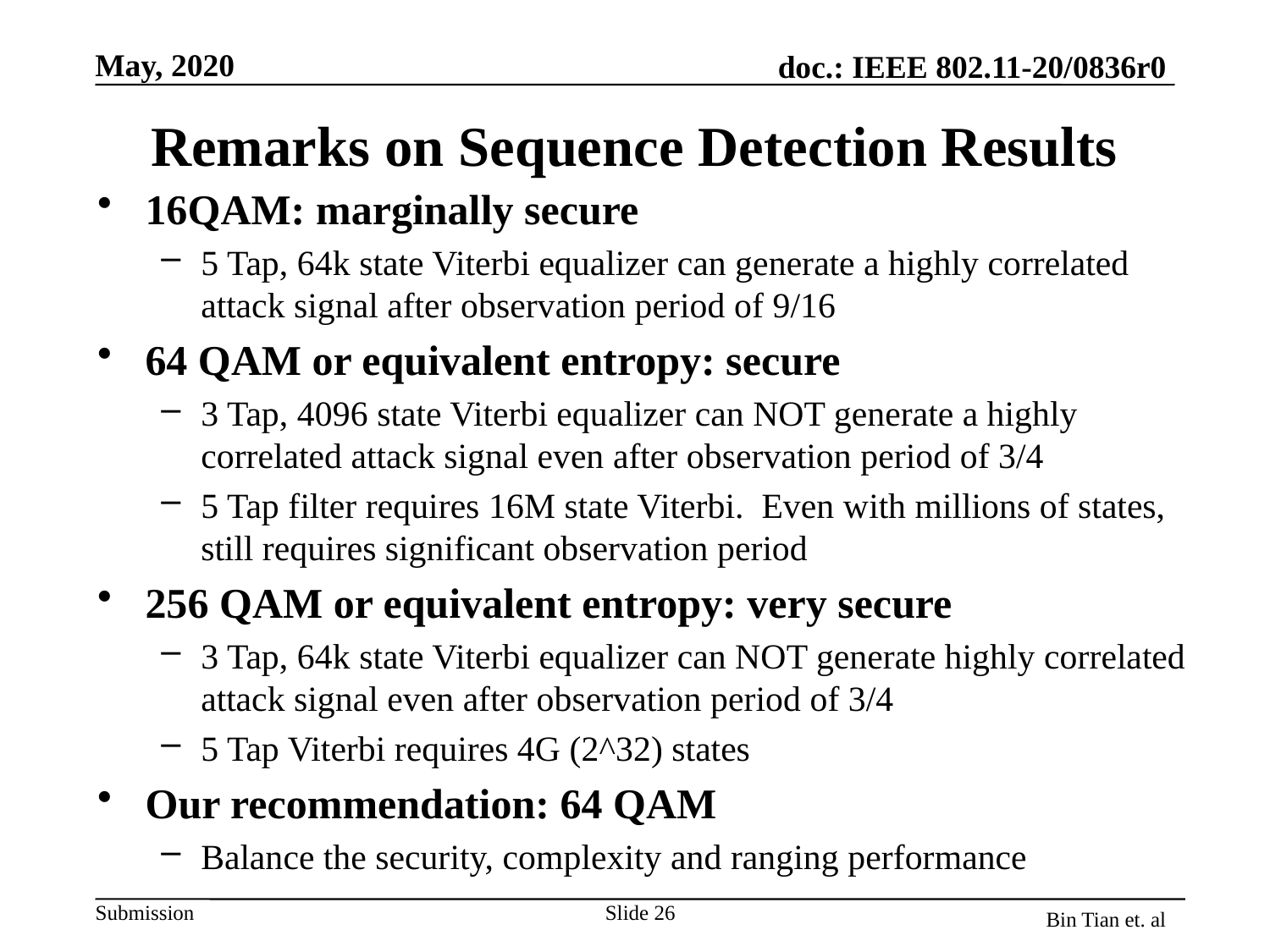

# Remarks on Sequence Detection Results
16QAM: marginally secure
5 Tap, 64k state Viterbi equalizer can generate a highly correlated attack signal after observation period of 9/16
64 QAM or equivalent entropy: secure
3 Tap, 4096 state Viterbi equalizer can NOT generate a highly correlated attack signal even after observation period of 3/4
5 Tap filter requires 16M state Viterbi.  Even with millions of states, still requires significant observation period
256 QAM or equivalent entropy: very secure
3 Tap, 64k state Viterbi equalizer can NOT generate highly correlated attack signal even after observation period of 3/4
5 Tap Viterbi requires 4G (2^32) states
Our recommendation: 64 QAM
Balance the security, complexity and ranging performance

Slide 26